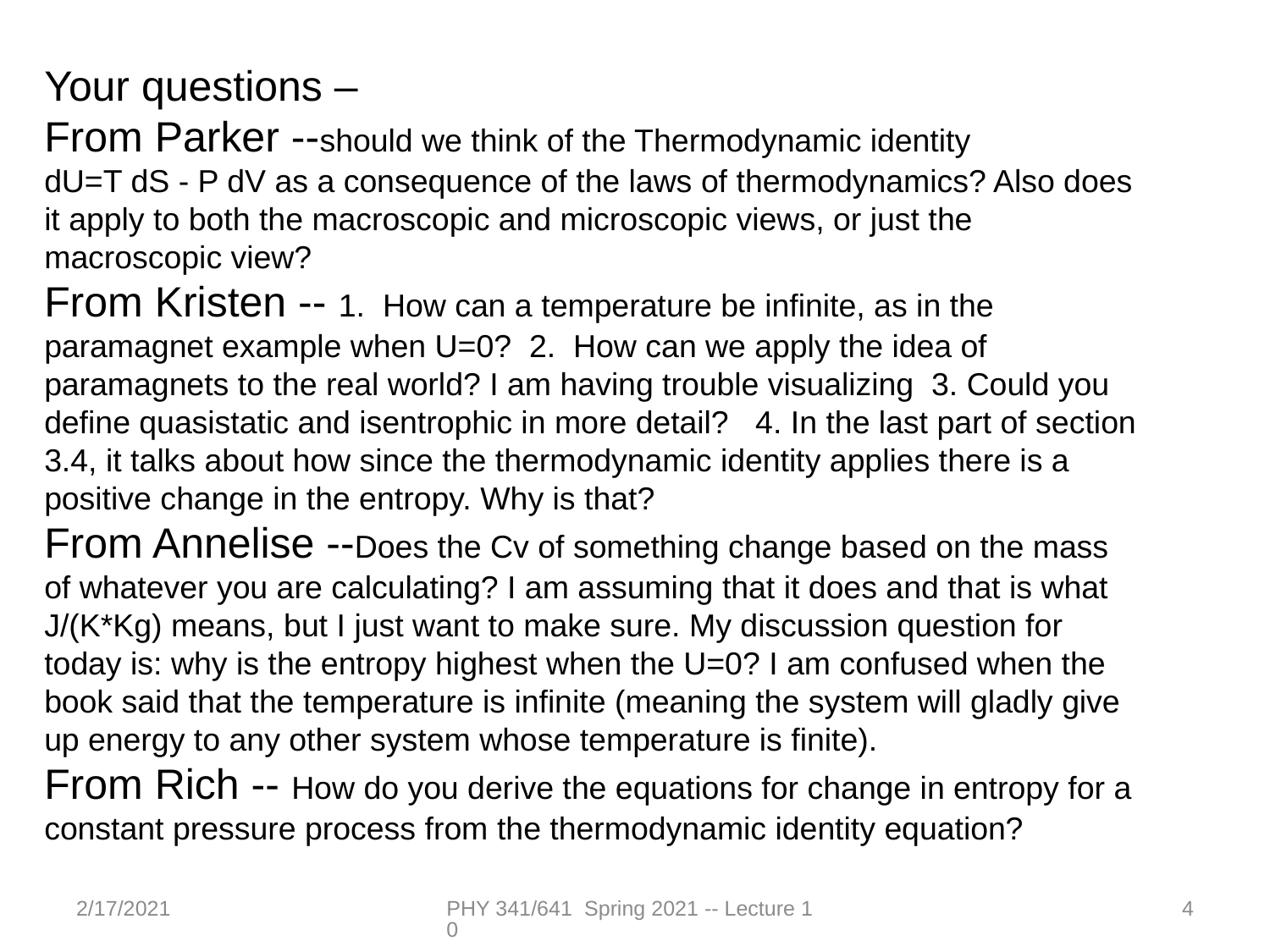

Your questions –
From Parker --should we think of the Thermodynamic identity
dU=T dS - P dV as a consequence of the laws of thermodynamics? Also does it apply to both the macroscopic and microscopic views, or just the macroscopic view?
From Kristen -- 1.  How can a temperature be infinite, as in the paramagnet example when U=0?  2.  How can we apply the idea of paramagnets to the real world? I am having trouble visualizing  3. Could you define quasistatic and isentrophic in more detail?   4. In the last part of section 3.4, it talks about how since the thermodynamic identity applies there is a positive change in the entropy. Why is that?
From Annelise --Does the Cv of something change based on the mass of whatever you are calculating? I am assuming that it does and that is what J/(K*Kg) means, but I just want to make sure. My discussion question for today is: why is the entropy highest when the U=0? I am confused when the book said that the temperature is infinite (meaning the system will gladly give up energy to any other system whose temperature is finite).
From Rich -- How do you derive the equations for change in entropy for a constant pressure process from the thermodynamic identity equation?
2/17/2021
PHY 341/641  Spring 2021 -- Lecture 10
4